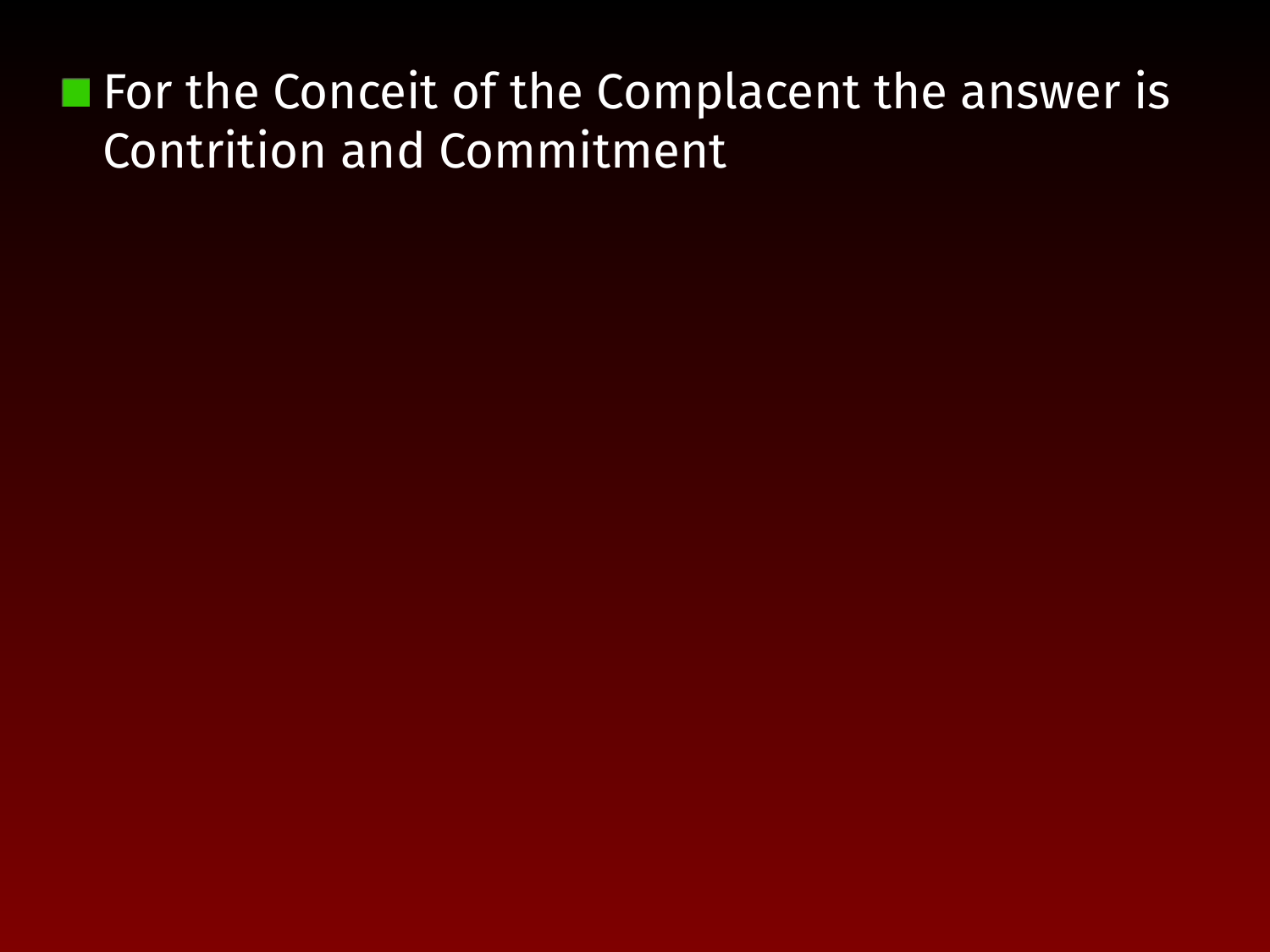

For the Conceit of the Complacent the answer is Contrition and Commitment